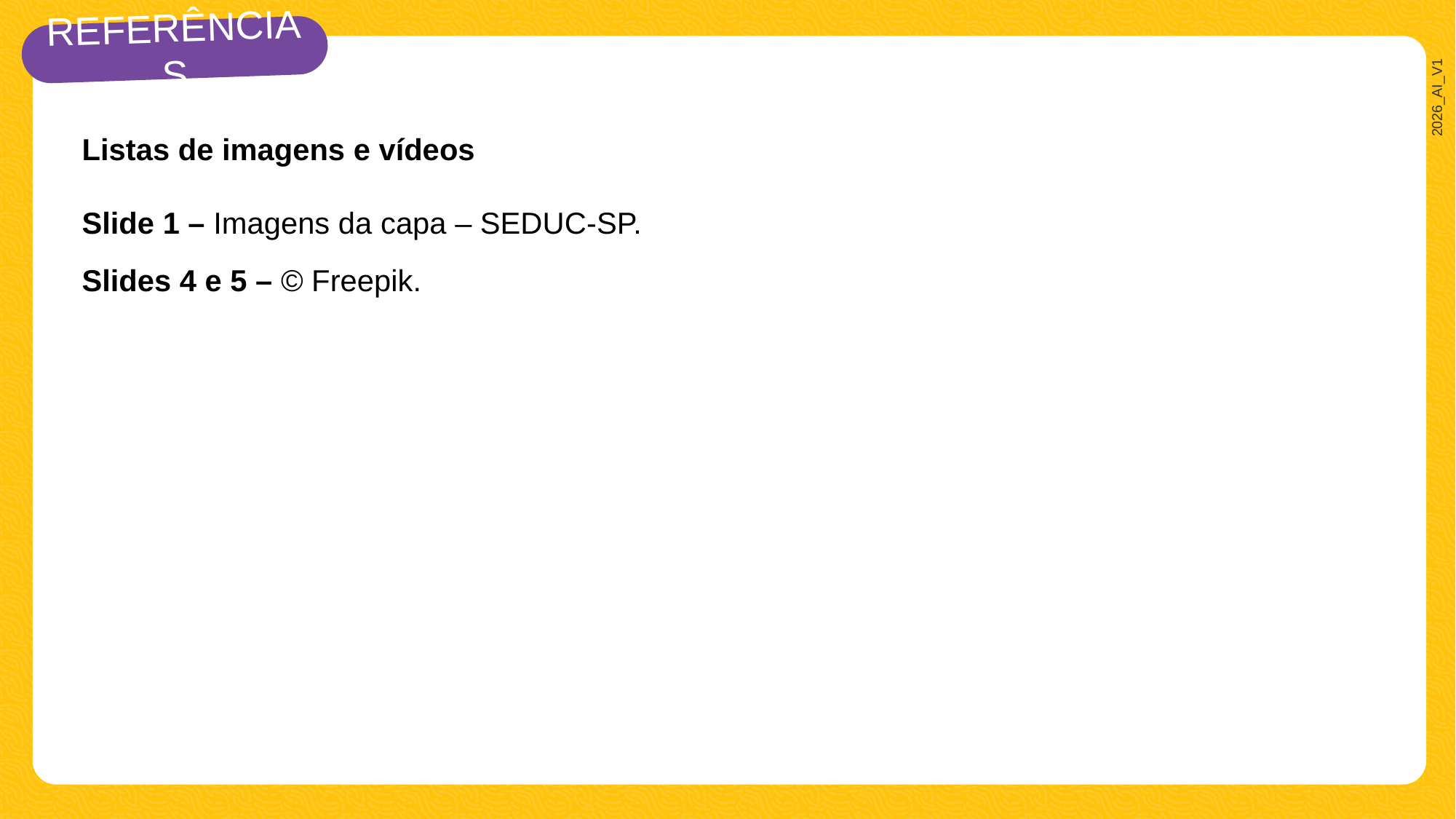

Listas de imagens e vídeos
Slide 1 – Imagens da capa – SEDUC-SP.
Slides 4 e 5 – © Freepik.